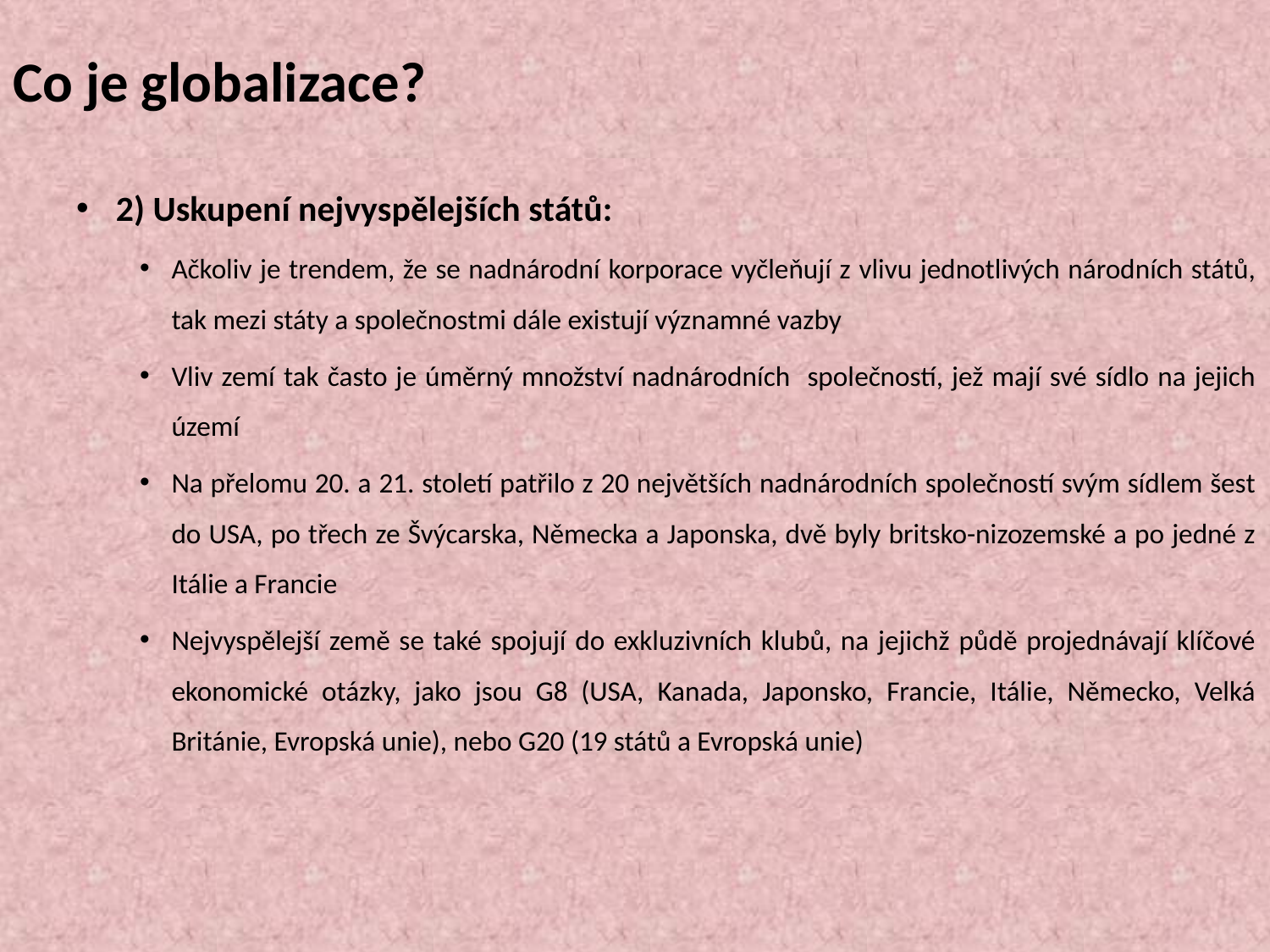

# Co je globalizace?
2) Uskupení nejvyspělejších států:
Ačkoliv je trendem, že se nadnárodní korporace vyčleňují z vlivu jednotlivých národních států, tak mezi státy a společnostmi dále existují významné vazby
Vliv zemí tak často je úměrný množství nadnárodních  společností, jež mají své sídlo na jejich území
Na přelomu 20. a 21. století patřilo z 20 největších nadnárodních společností svým sídlem šest do USA, po třech ze Švýcarska, Německa a Japonska, dvě byly britsko-nizozemské a po jedné z Itálie a Francie
Nejvyspělejší země se také spojují do exkluzivních klubů, na jejichž půdě projednávají klíčové ekonomické otázky, jako jsou G8 (USA, Kanada, Japonsko, Francie, Itálie, Německo, Velká Británie, Evropská unie), nebo G20 (19 států a Evropská unie)